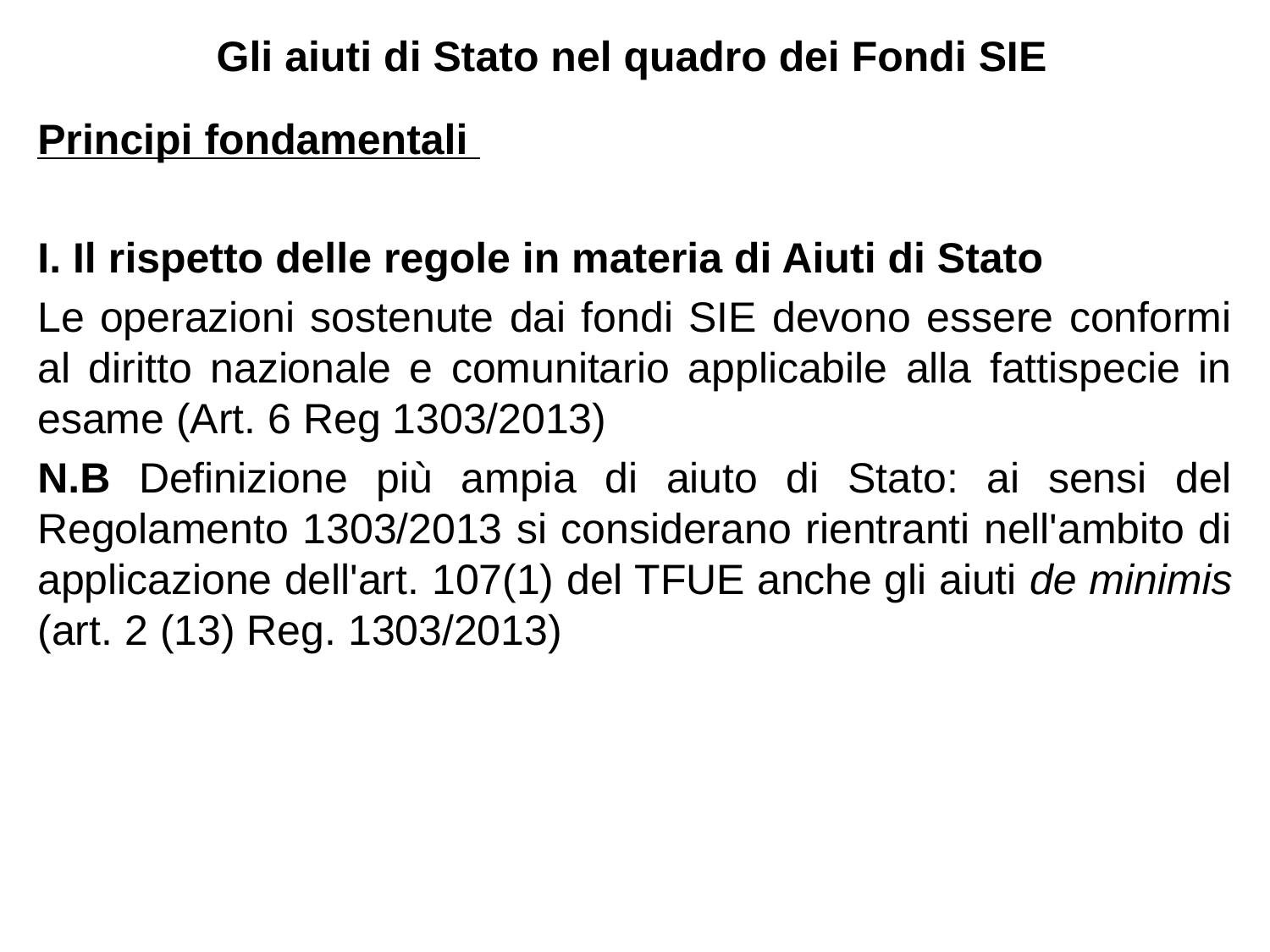

Gli aiuti di Stato nel quadro dei Fondi SIE
Principi fondamentali

I. Il rispetto delle regole in materia di Aiuti di Stato
Le operazioni sostenute dai fondi SIE devono essere conformi al diritto nazionale e comunitario applicabile alla fattispecie in esame (Art. 6 Reg 1303/2013)
N.B Definizione più ampia di aiuto di Stato: ai sensi del Regolamento 1303/2013 si considerano rientranti nell'ambito di applicazione dell'art. 107(1) del TFUE anche gli aiuti de minimis (art. 2 (13) Reg. 1303/2013)